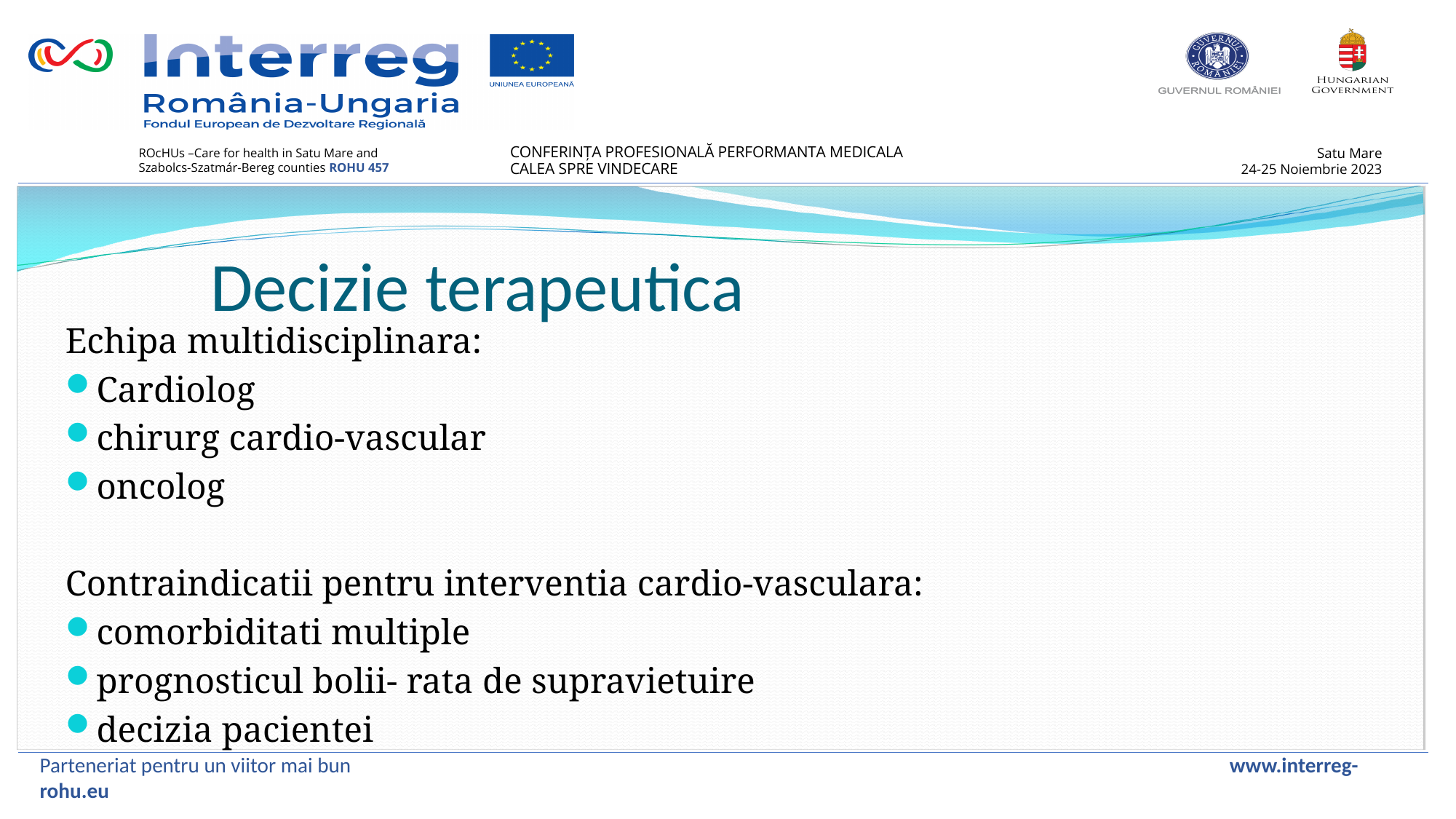

Decizie terapeutica
Echipa multidisciplinara:
Cardiolog
chirurg cardio-vascular
oncolog

Contraindicatii pentru interventia cardio-vasculara:
comorbiditati multiple
prognosticul bolii- rata de supravietuire
decizia pacientei

Parteneriat pentru un viitor mai bun                                                                                                                                                                                                                  www.interreg-rohu.eu